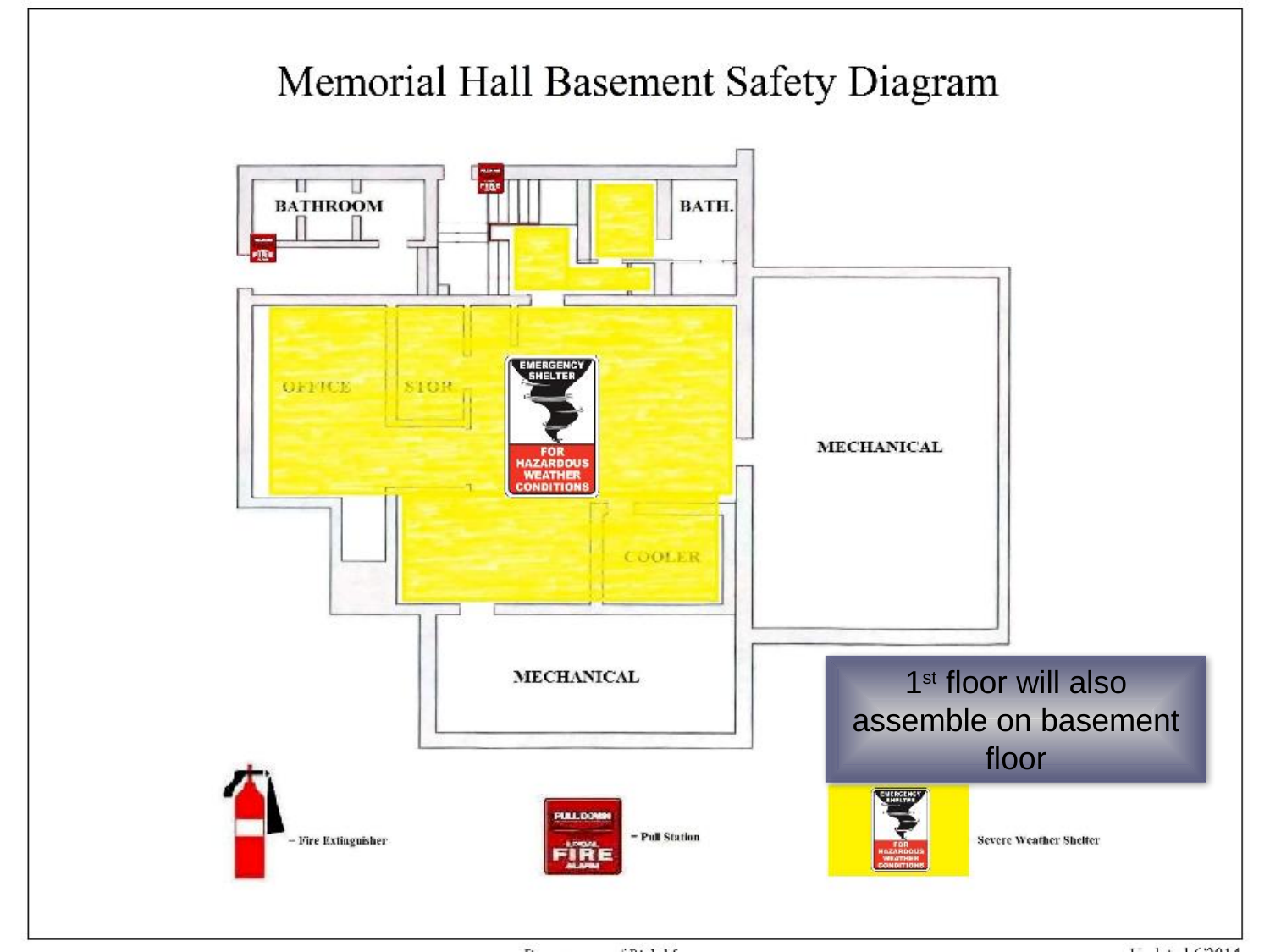

1st floor will also assemble on basement floor